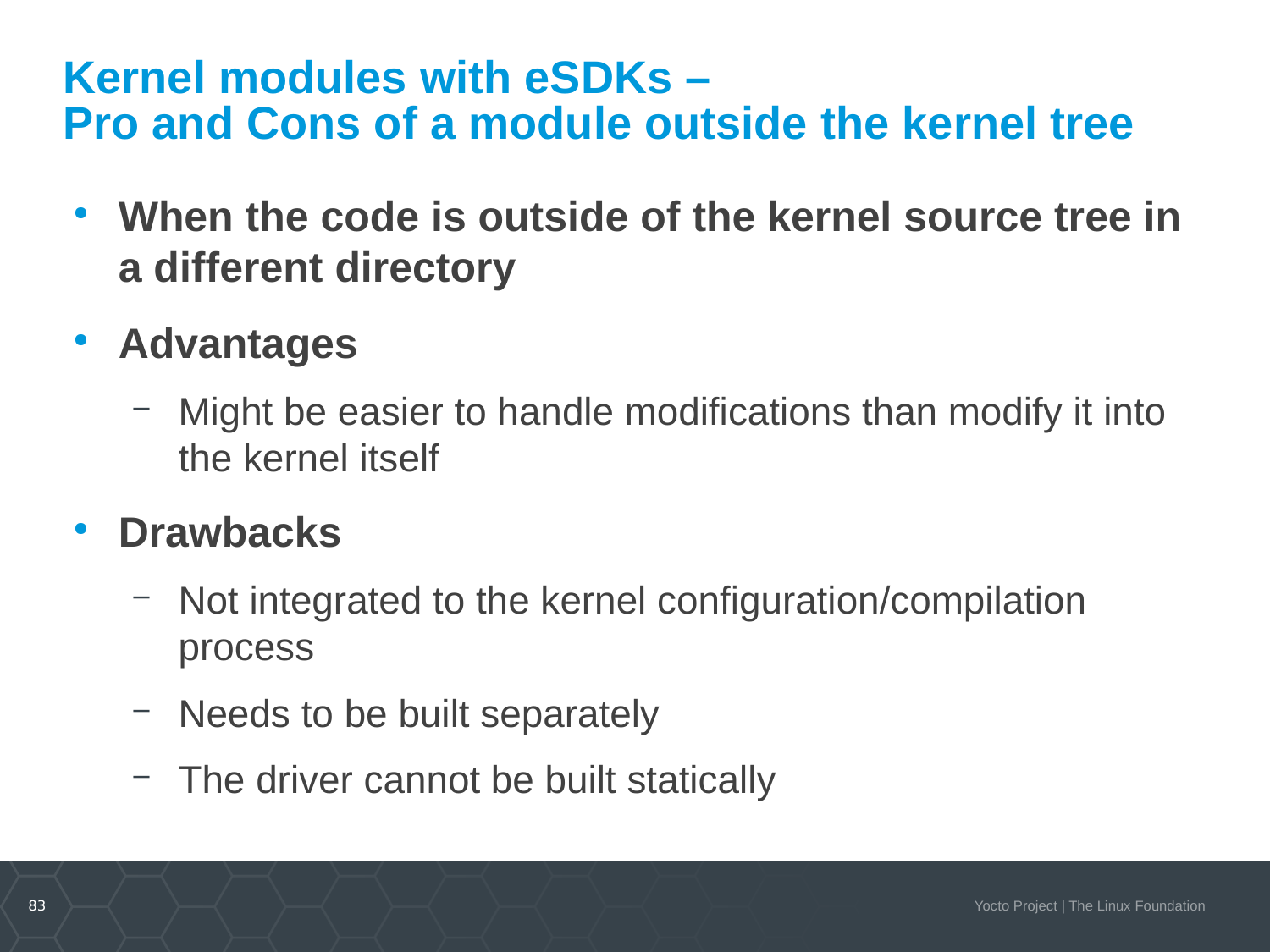

Kernel modules with eSDKs –
Pro and Cons of a module outside the kernel tree
When the code is outside of the kernel source tree in a different directory
Advantages
Might be easier to handle modifications than modify it into the kernel itself
Drawbacks
Not integrated to the kernel configuration/compilation process
Needs to be built separately
The driver cannot be built statically